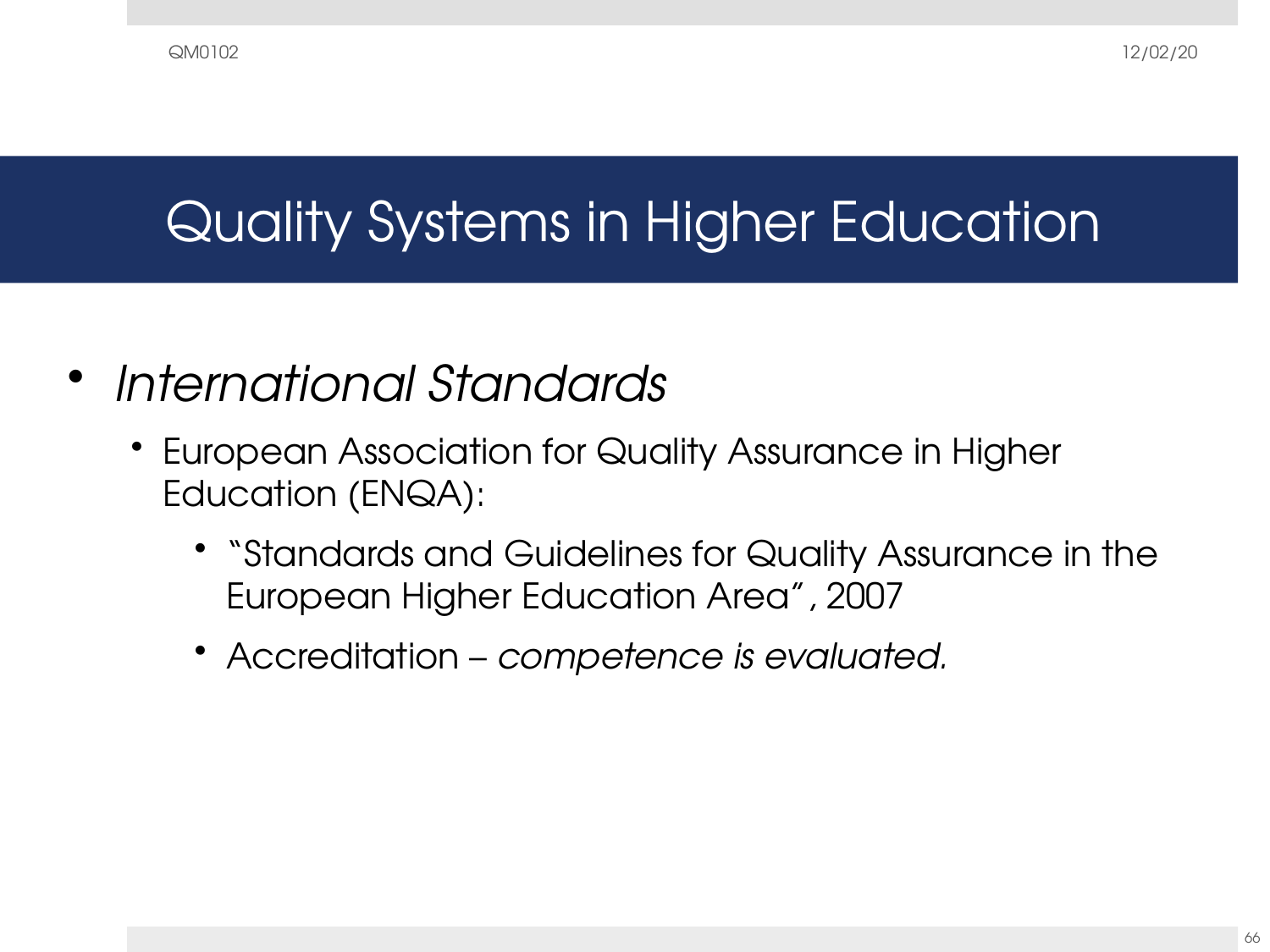

QM0102
12/02/20
# Quality Systems in Higher Education
International Standards
European Association for Quality Assurance in Higher Education (ENQA):
“Standards and Guidelines for Quality Assurance in the European Higher Education Area”, 2007
Accreditation – competence is evaluated.

66